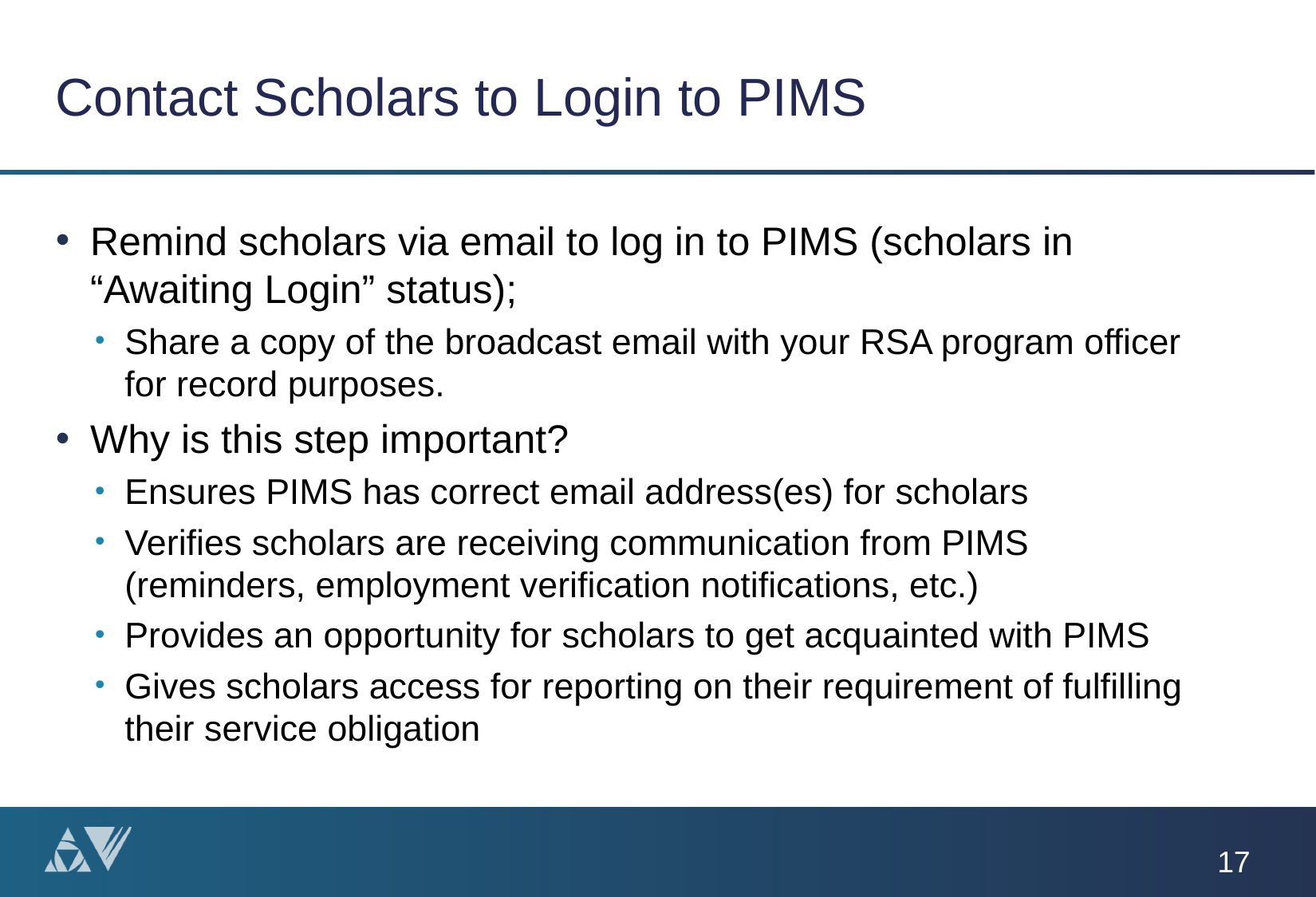

# Contact Scholars to Login to PIMS
Remind scholars via email to log in to PIMS (scholars in “Awaiting Login” status);
Share a copy of the broadcast email with your RSA program officer for record purposes.
Why is this step important?
Ensures PIMS has correct email address(es) for scholars
Verifies scholars are receiving communication from PIMS (reminders, employment verification notifications, etc.)
Provides an opportunity for scholars to get acquainted with PIMS
Gives scholars access for reporting on their requirement of fulfilling their service obligation

17